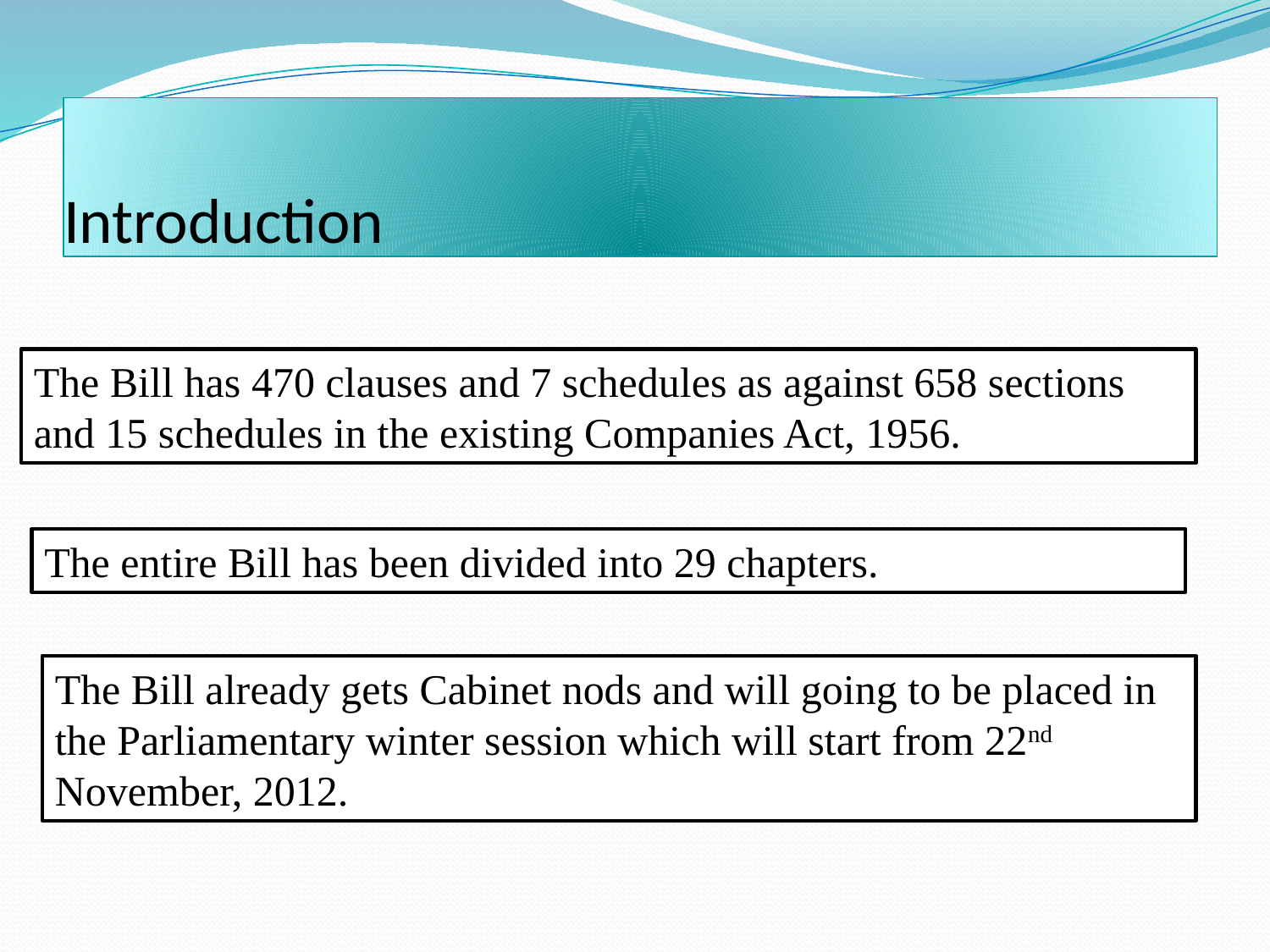

# Introduction
The Bill has 470 clauses and 7 schedules as against 658 sections and 15 schedules in the existing Companies Act, 1956.
The entire Bill has been divided into 29 chapters.
The Bill already gets Cabinet nods and will going to be placed in the Parliamentary winter session which will start from 22nd November, 2012.